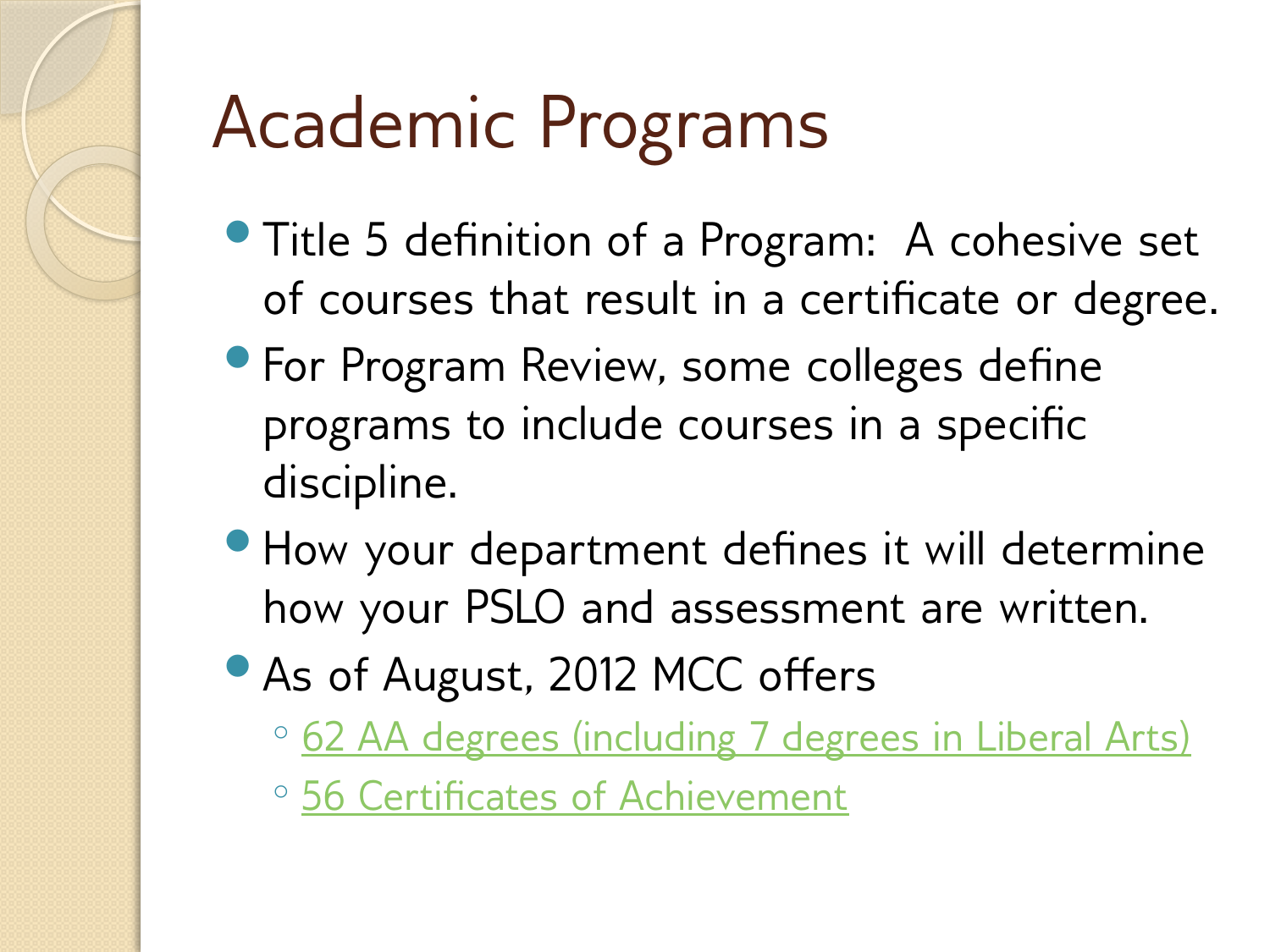

# Academic Programs
Title 5 definition of a Program:  A cohesive set of courses that result in a certificate or degree.
For Program Review, some colleges define programs to include courses in a specific discipline.
How your department defines it will determine how your PSLO and assessment are written.
As of August, 2012 MCC offers
62 AA degrees (including 7 degrees in Liberal Arts)
56 Certificates of Achievement